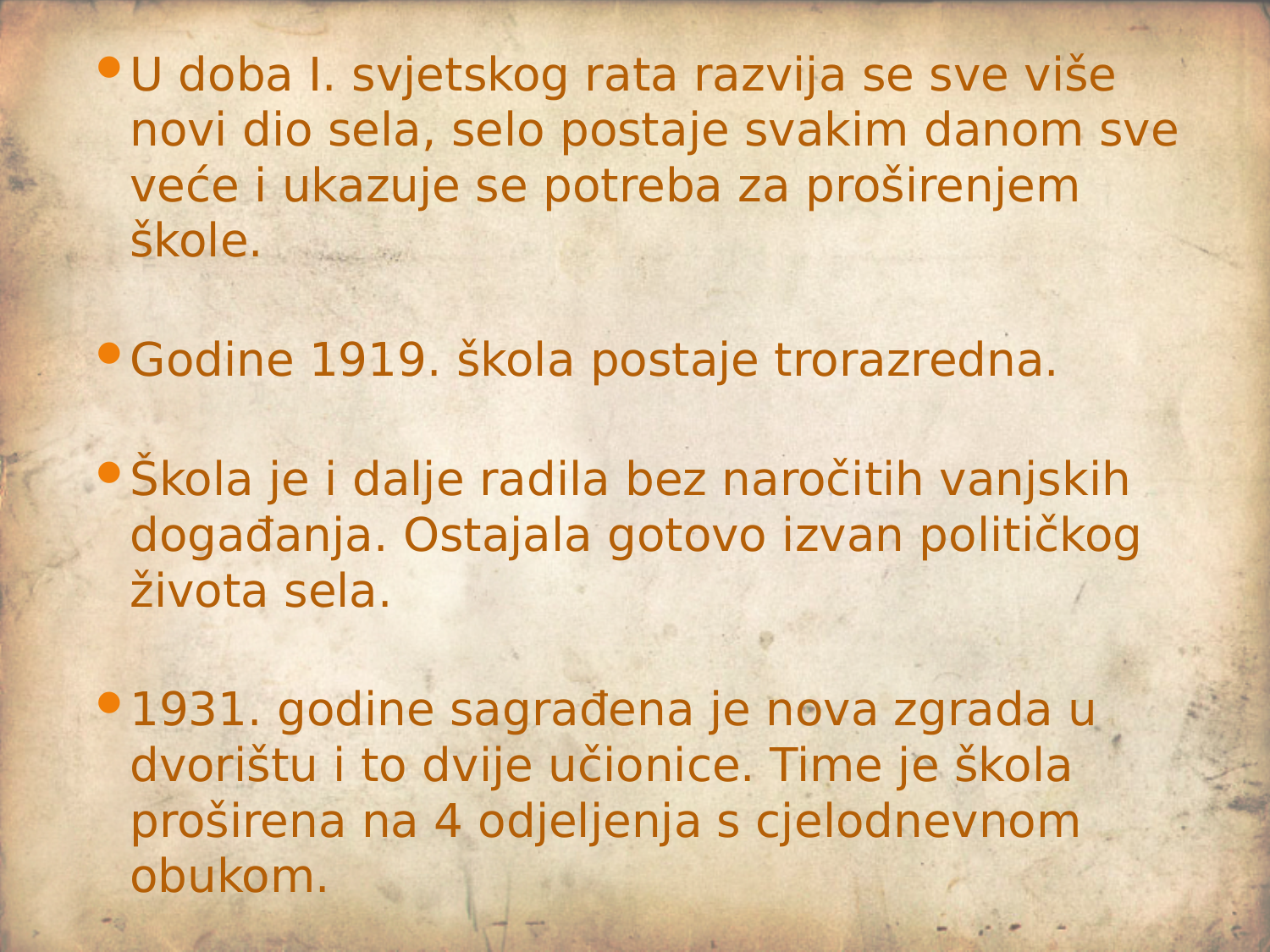

U doba I. svjetskog rata razvija se sve više novi dio sela, selo postaje svakim danom sve veće i ukazuje se potreba za proširenjem škole.

Godine 1919. škola postaje trorazredna.

Škola je i dalje radila bez naročitih vanjskih događanja. Ostajala gotovo izvan političkog života sela.

1931. godine sagrađena je nova zgrada u dvorištu i to dvije učionice. Time je škola proširena na 4 odjeljenja s cjelodnevnom obukom.